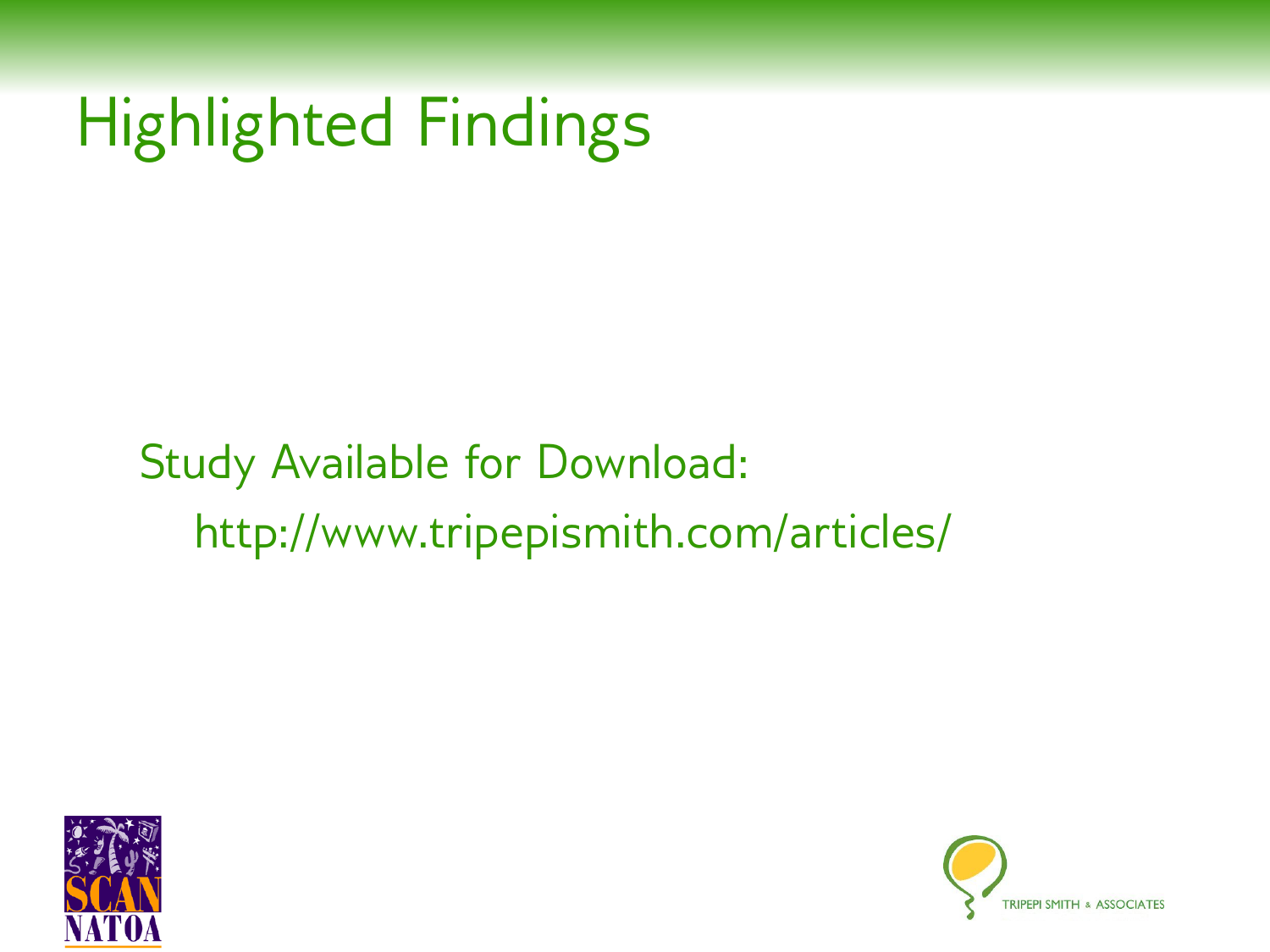

# Highlighted Findings
Study Available for Download:
	 http://www.tripepismith.com/articles/